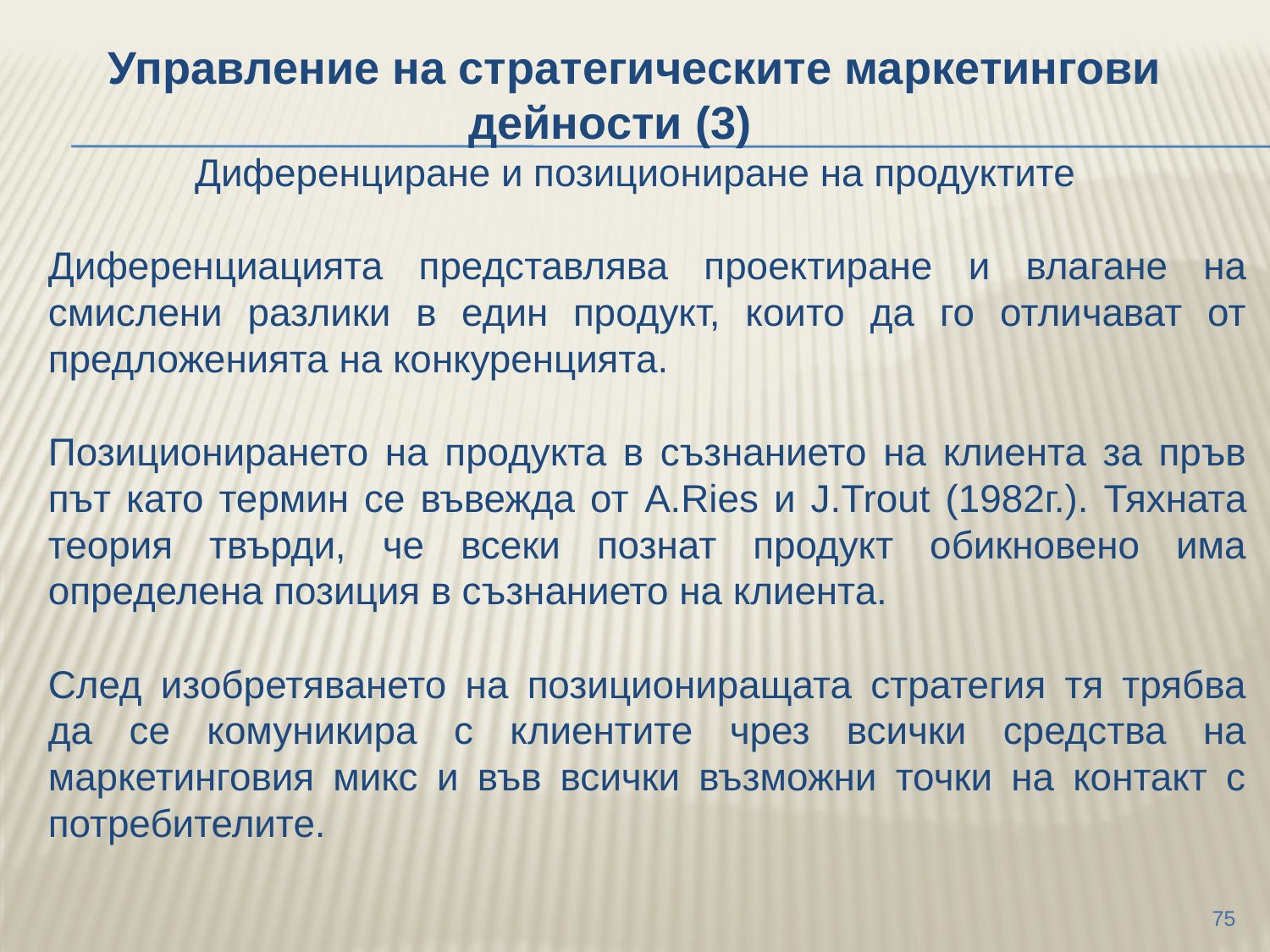

Управление на стратегическите маркетингови дейности (3)
Диференциране и позициониране на продуктите

	Диференциацията представлява проектиране и влагане на смислени разлики в един продукт, които да го отличават от предложенията на конкуренцията.

	Позиционирането на продукта в съзнанието на клиента за пръв път като термин се въвежда от A.Ries и J.Trout (1982г.). Тяхната теория твърди, че всеки познат продукт обикновено има определена позиция в съзнанието на клиента.

	След изобретяването на позициониращата стратегия тя трябва да се комуникира с клиентите чрез всички средства на маркетинговия микс и във всички възможни точки на контакт с потребителите.

75